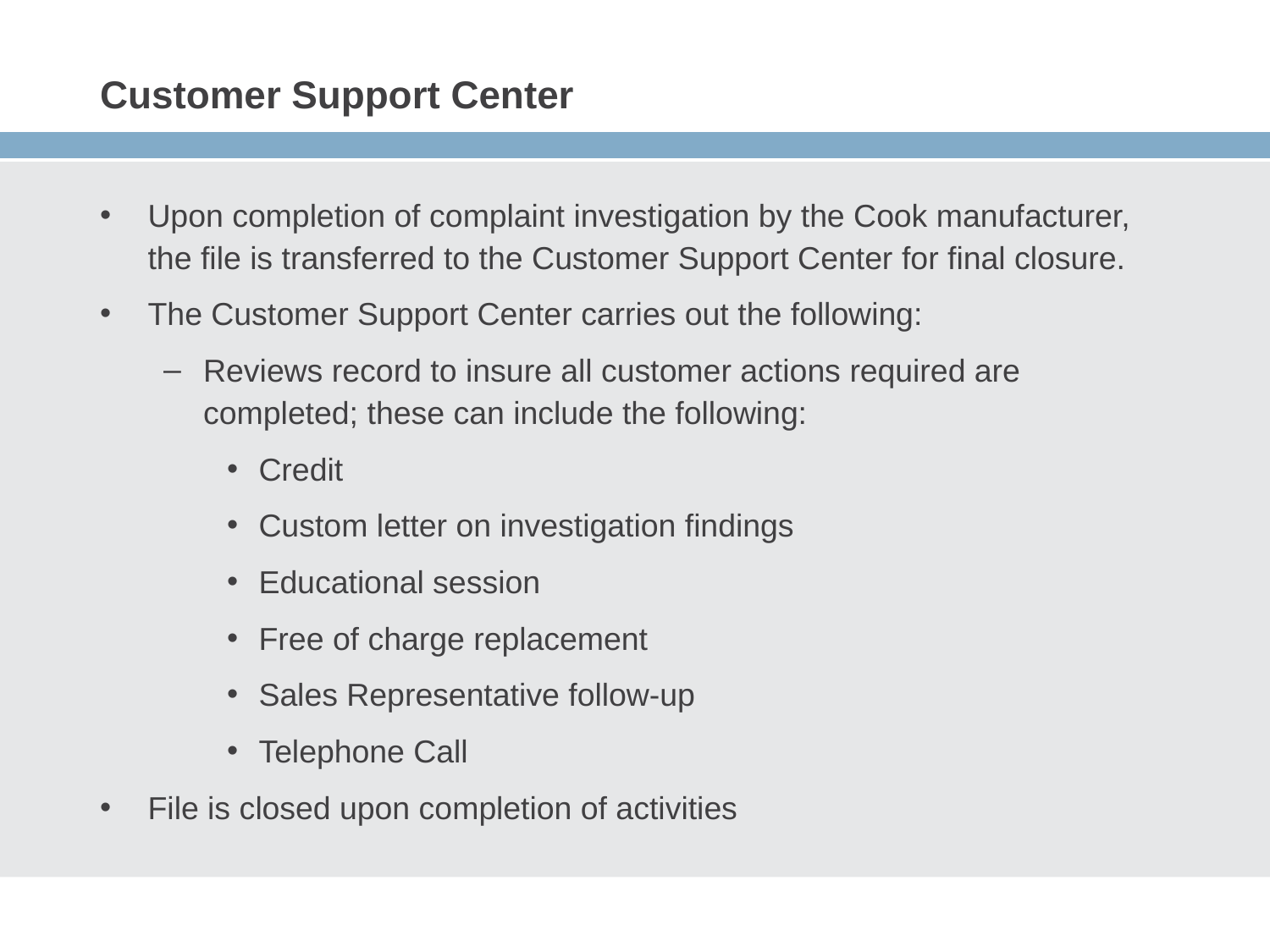

# Customer Support Center
Upon completion of complaint investigation by the Cook manufacturer, the file is transferred to the Customer Support Center for final closure.
The Customer Support Center carries out the following:
Reviews record to insure all customer actions required are completed; these can include the following:
Credit
Custom letter on investigation findings
Educational session
Free of charge replacement
Sales Representative follow-up
Telephone Call
File is closed upon completion of activities